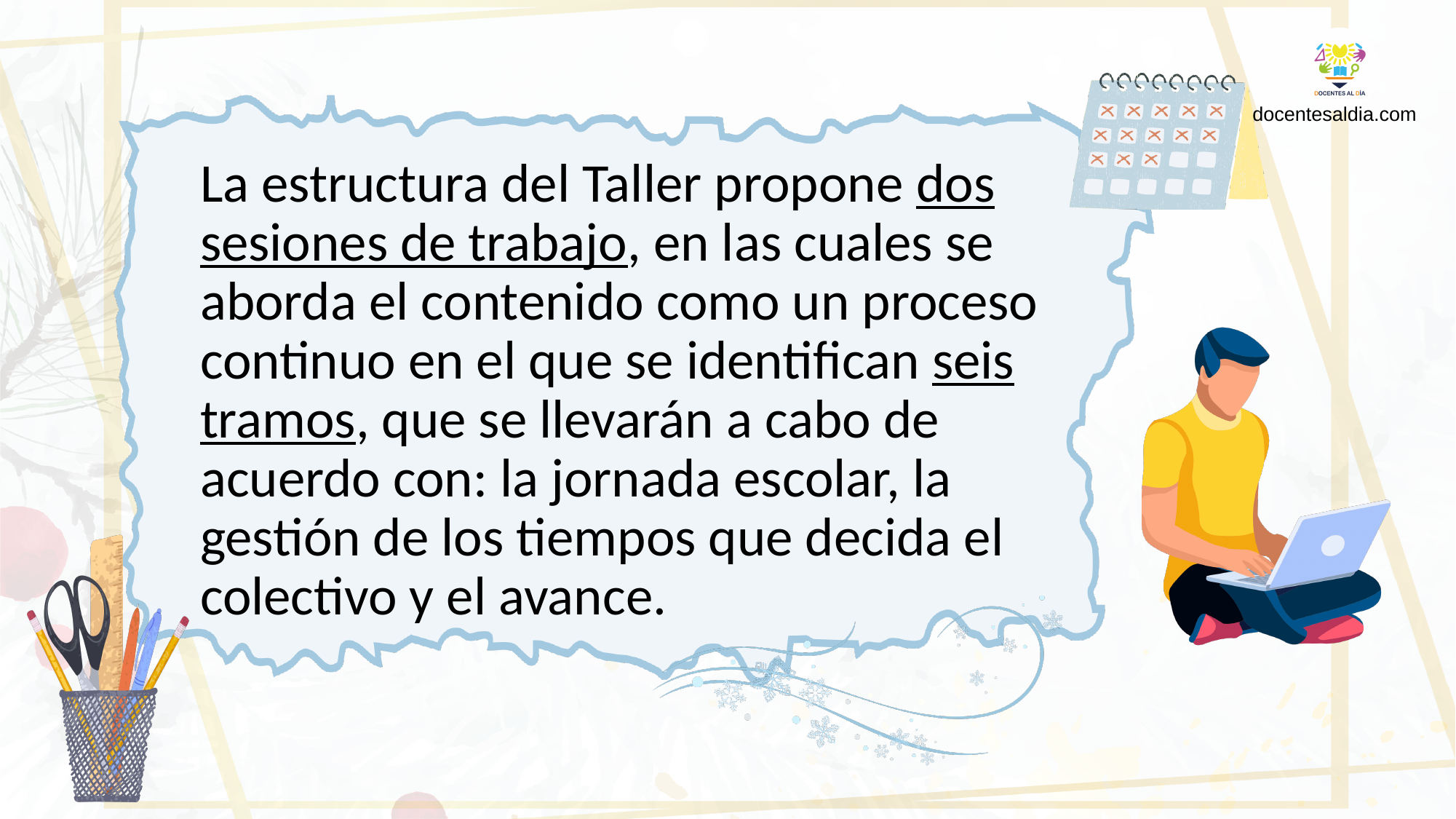

docentesaldia.com
La estructura del Taller propone dos sesiones de trabajo, en las cuales se aborda el contenido como un proceso continuo en el que se identifican seis tramos, que se llevarán a cabo de acuerdo con: la jornada escolar, la gestión de los tiempos que decida el colectivo y el avance.